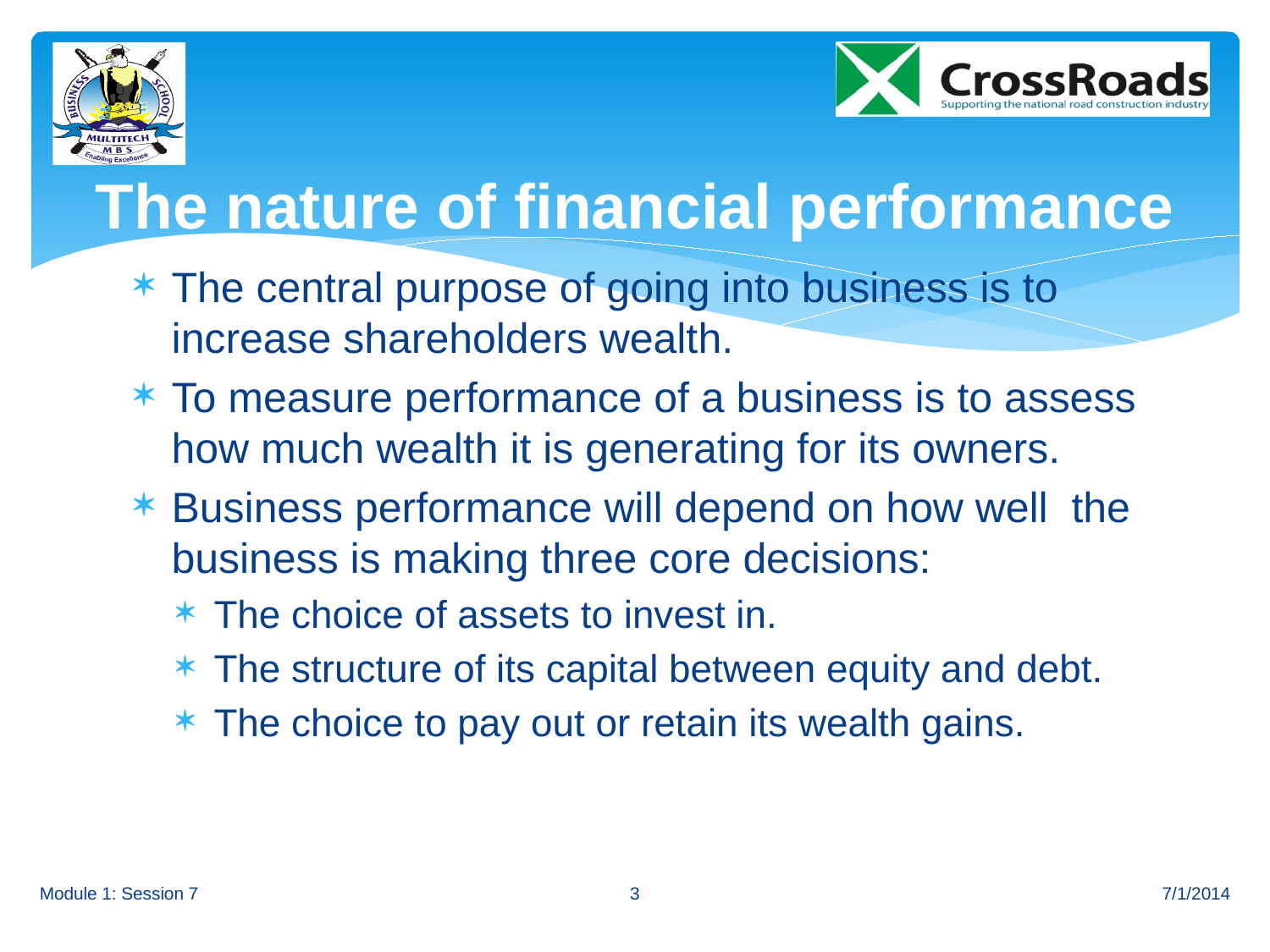

# The nature of financial performance
The central purpose of going into business is to increase shareholders wealth.
To measure performance of a business is to assess how much wealth it is generating for its owners.
Business performance will depend on how well  the business is making three core decisions:
The choice of assets to invest in.
The structure of its capital between equity and debt.
The choice to pay out or retain its wealth gains.
Module 1: Session 7
3
7/1/2014